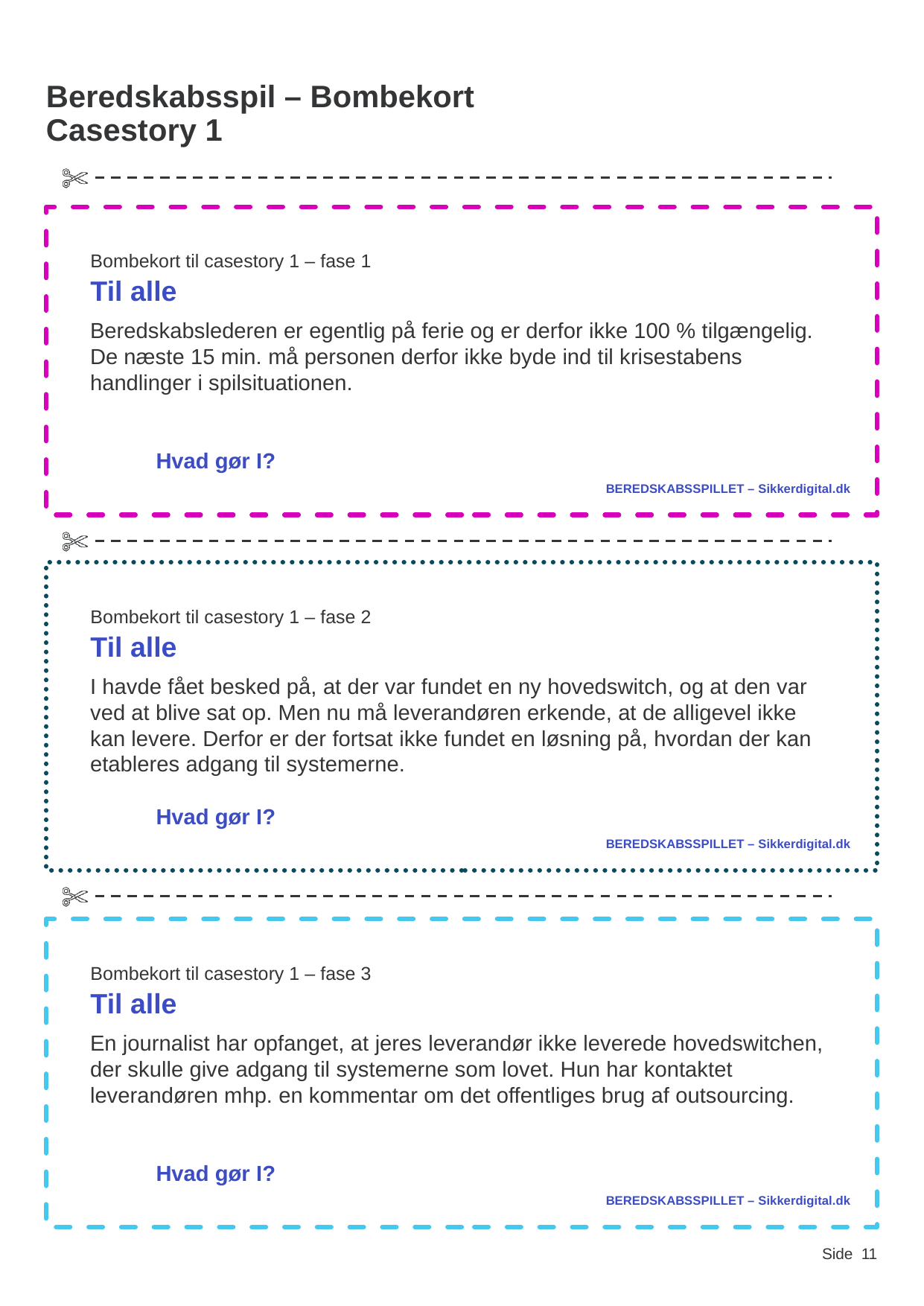

# Beredskabsspil – Bombekort Casestory 1
Beredskabslederen er egentlig på ferie og er derfor ikke 100 % tilgængelig. De næste 15 min. må personen derfor ikke byde ind til krisestabens handlinger i spilsituationen.

Bombekort til casestory 1 – fase 1
Til alle

Hvad gør I?
I havde fået besked på, at der var fundet en ny hovedswitch, og at den var ved at blive sat op. Men nu må leverandøren erkende, at de alligevel ikke kan levere. Derfor er der fortsat ikke fundet en løsning på, hvordan der kan etableres adgang til systemerne.

Bombekort til casestory 1 – fase 2
Til alle

Hvad gør I?

En journalist har opfanget, at jeres leverandør ikke leverede hovedswitchen, der skulle give adgang til systemerne som lovet. Hun har kontaktet leverandøren mhp. en kommentar om det offentliges brug af outsourcing.

Bombekort til casestory 1 – fase 3

Til alle

Hvad gør I?